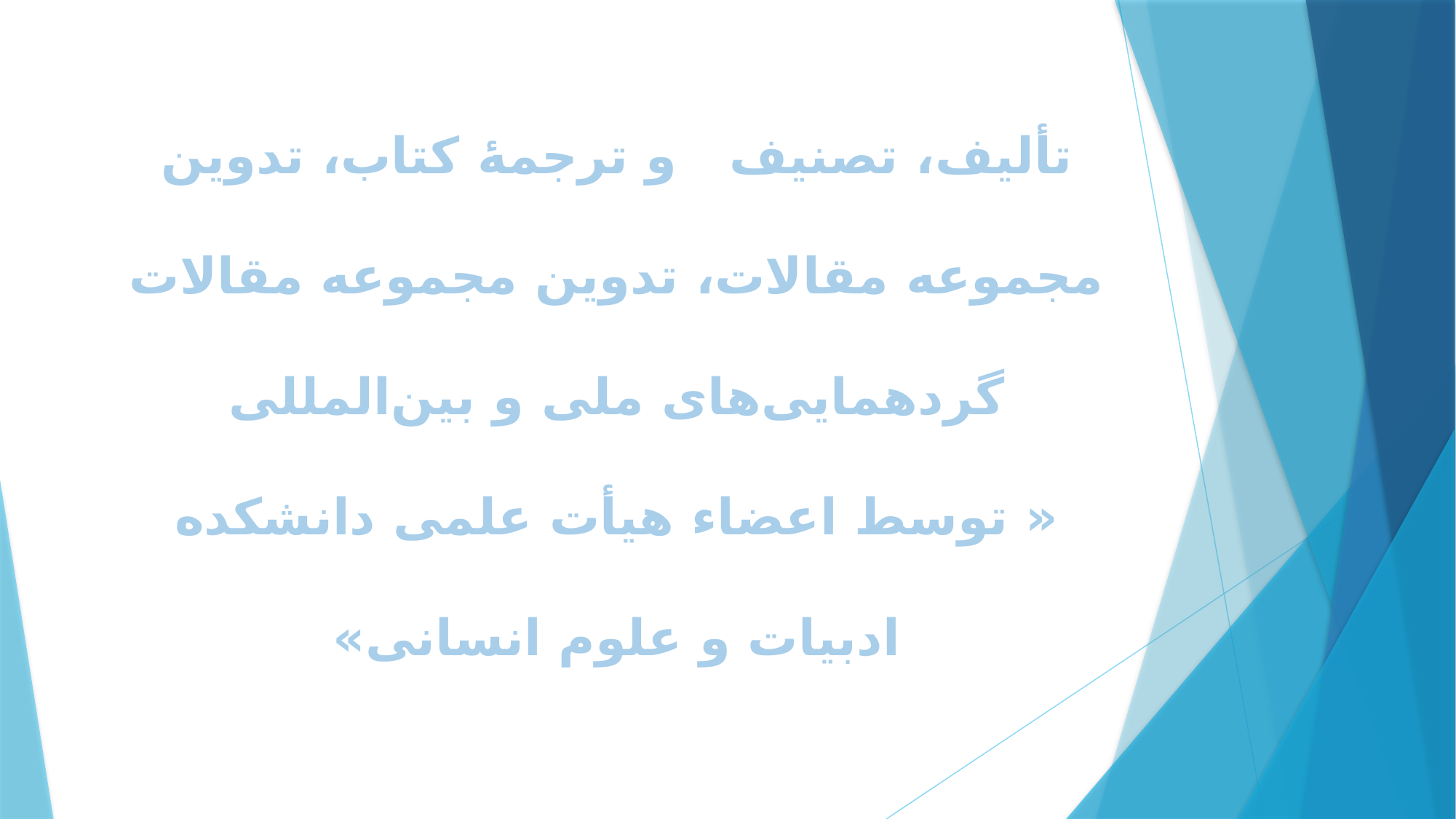

# تألیف، تصنیف   و ترجمۀ کتاب، تدوین مجموعه مقالات، تدوین مجموعه مقالات گردهمایی‌های ملی و بین‌المللی « توسط اعضاء هیأت علمی دانشکده ادبیات و علوم انسانی»